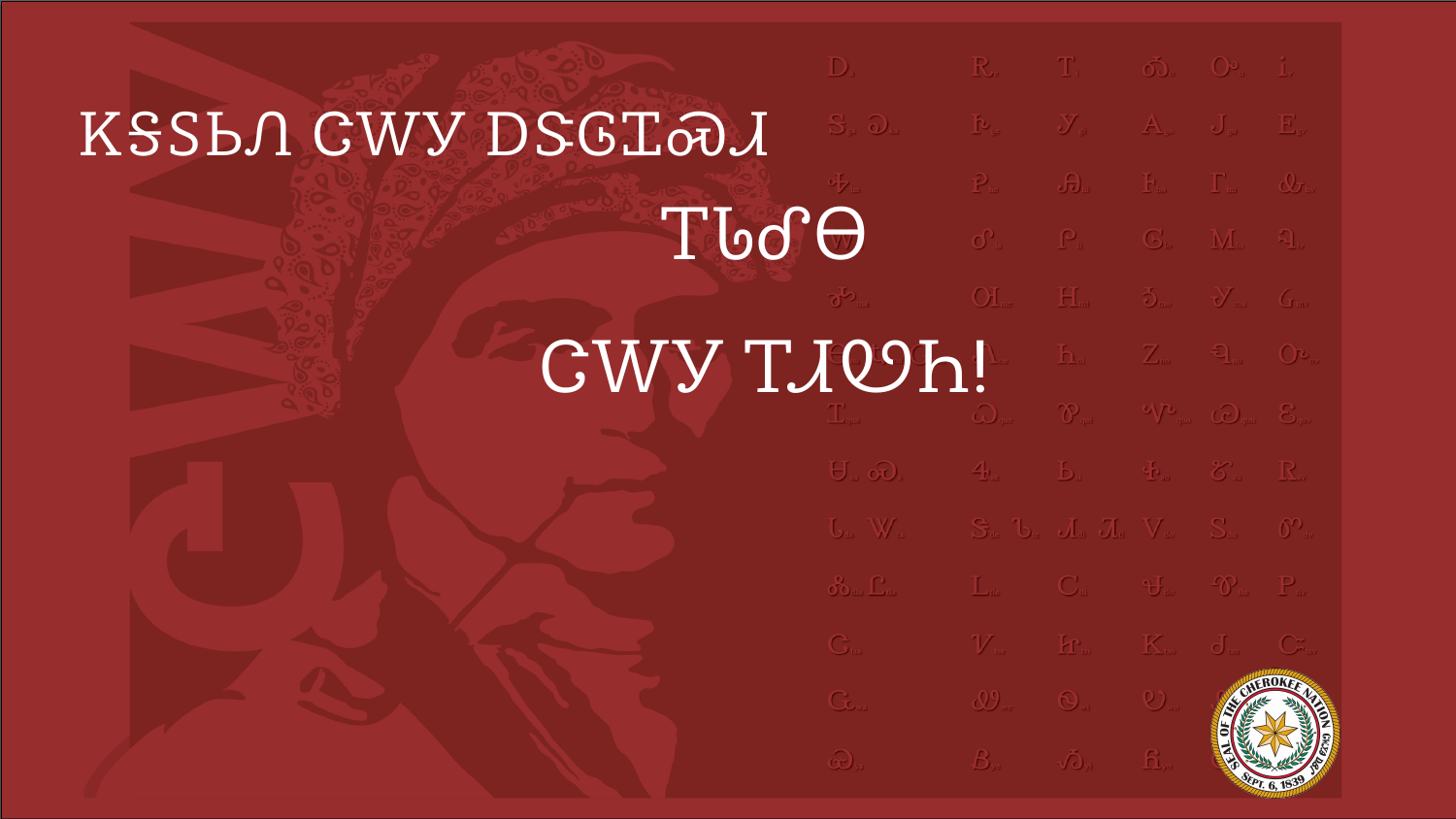

# ᏦᎦᏚᏏᏁ ᏣᎳᎩ ᎠᏕᎶᏆᏍᏗ
ᎢᏓᎴᎾ
ᏣᎳᎩ ᎢᏗᏬᏂ!